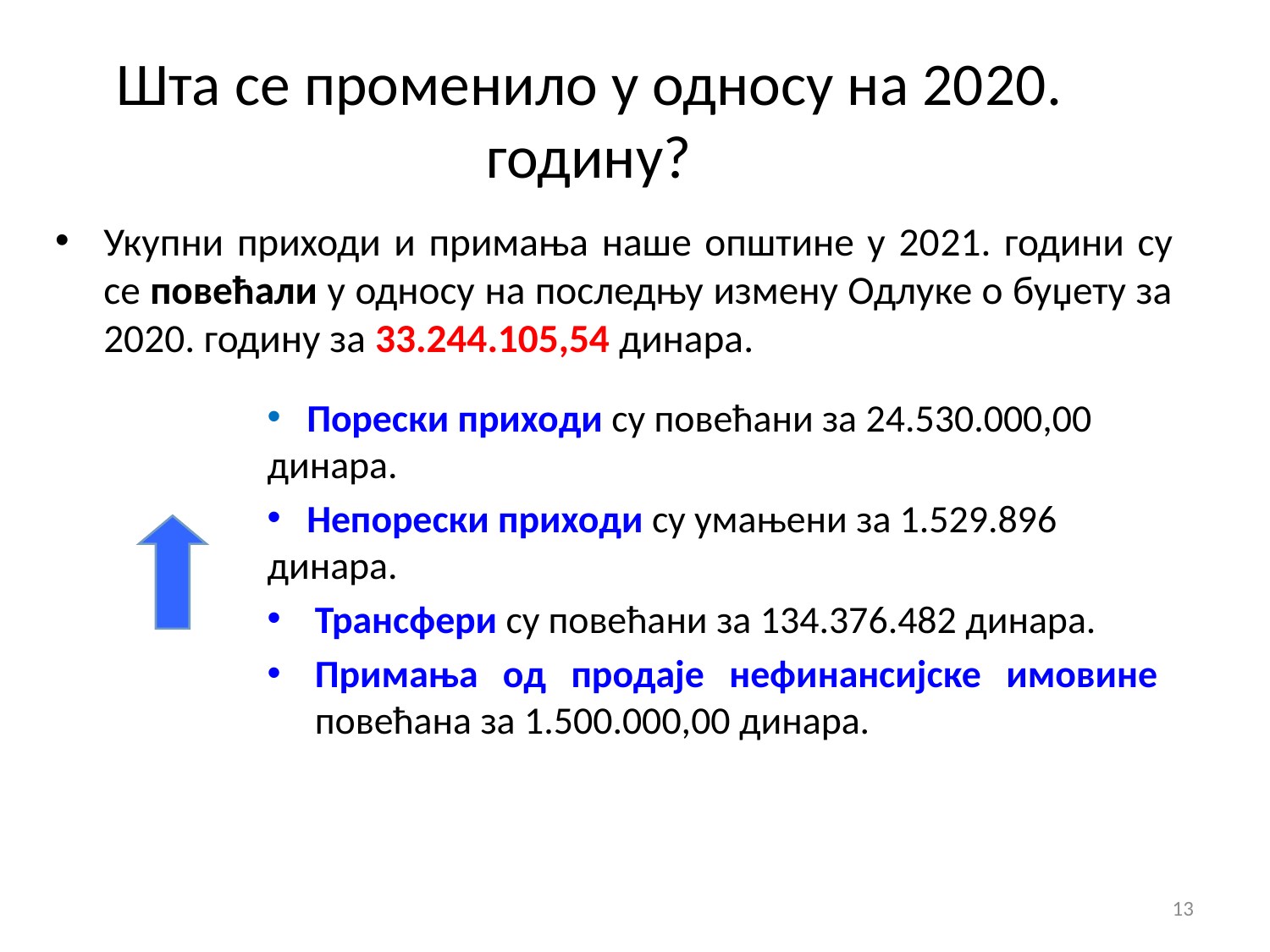

Шта се променило у односу на 2020. годину?
Укупни приходи и примања наше општине у 2021. години су се повећали у односу на последњу измену Одлуке о буџету за 2020. годину за 33.244.105,54 динара.

   Порески приходи су повећани за 24.530.000,00 динара.
   Непорески приходи су умањени за 1.529.896 динара.
Трансфери су повећани за 134.376.482 динара.
Примања од продаје нефинансијске имовине повећана за 1.500.000,00 динара.

13